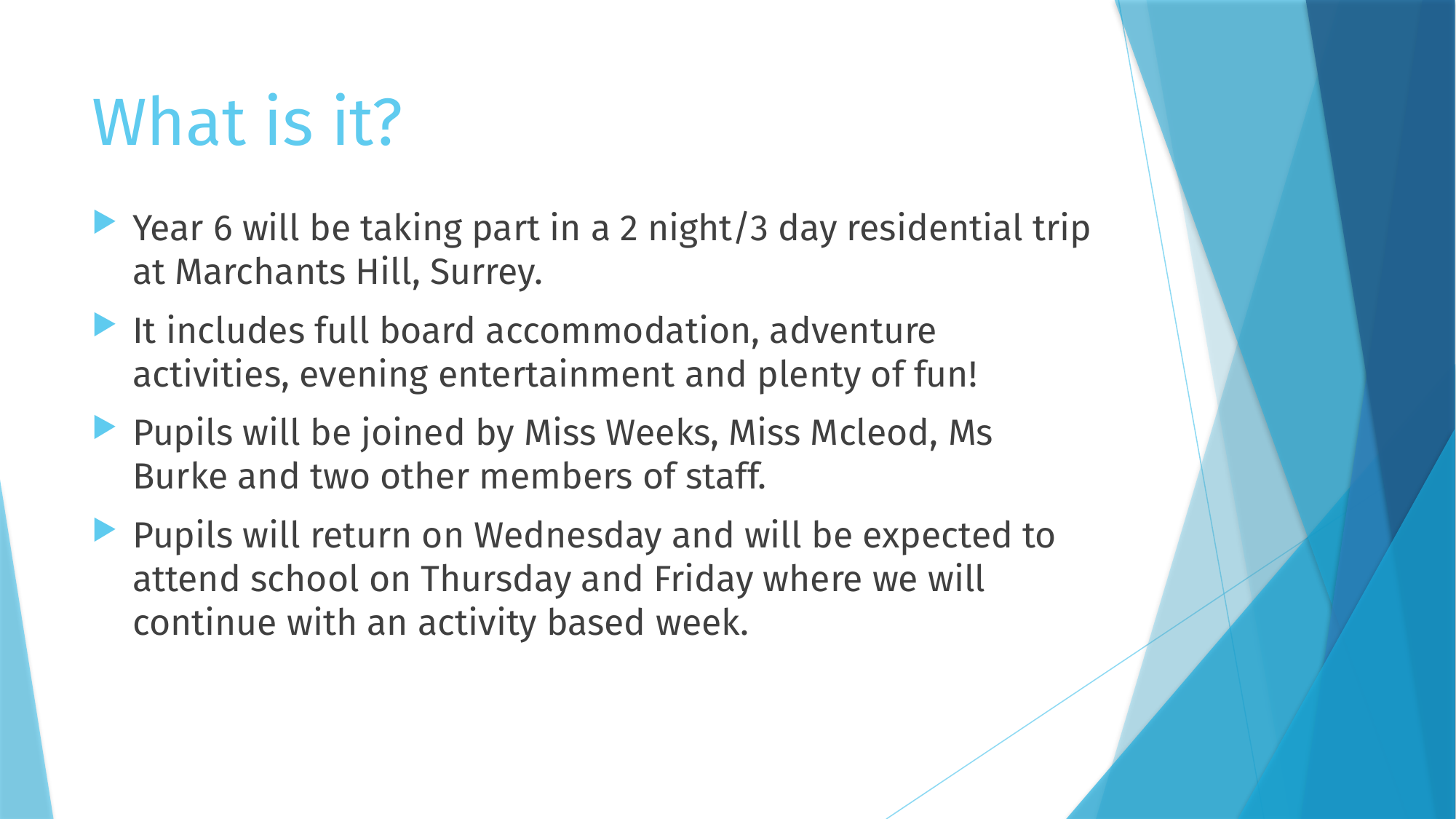

# What is it?
Year 6 will be taking part in a 2 night/3 day residential trip at Marchants Hill, Surrey.
It includes full board accommodation, adventure activities, evening entertainment and plenty of fun!
Pupils will be joined by Miss Weeks, Miss Mcleod, Ms Burke and two other members of staff.
Pupils will return on Wednesday and will be expected to attend school on Thursday and Friday where we will continue with an activity based week.